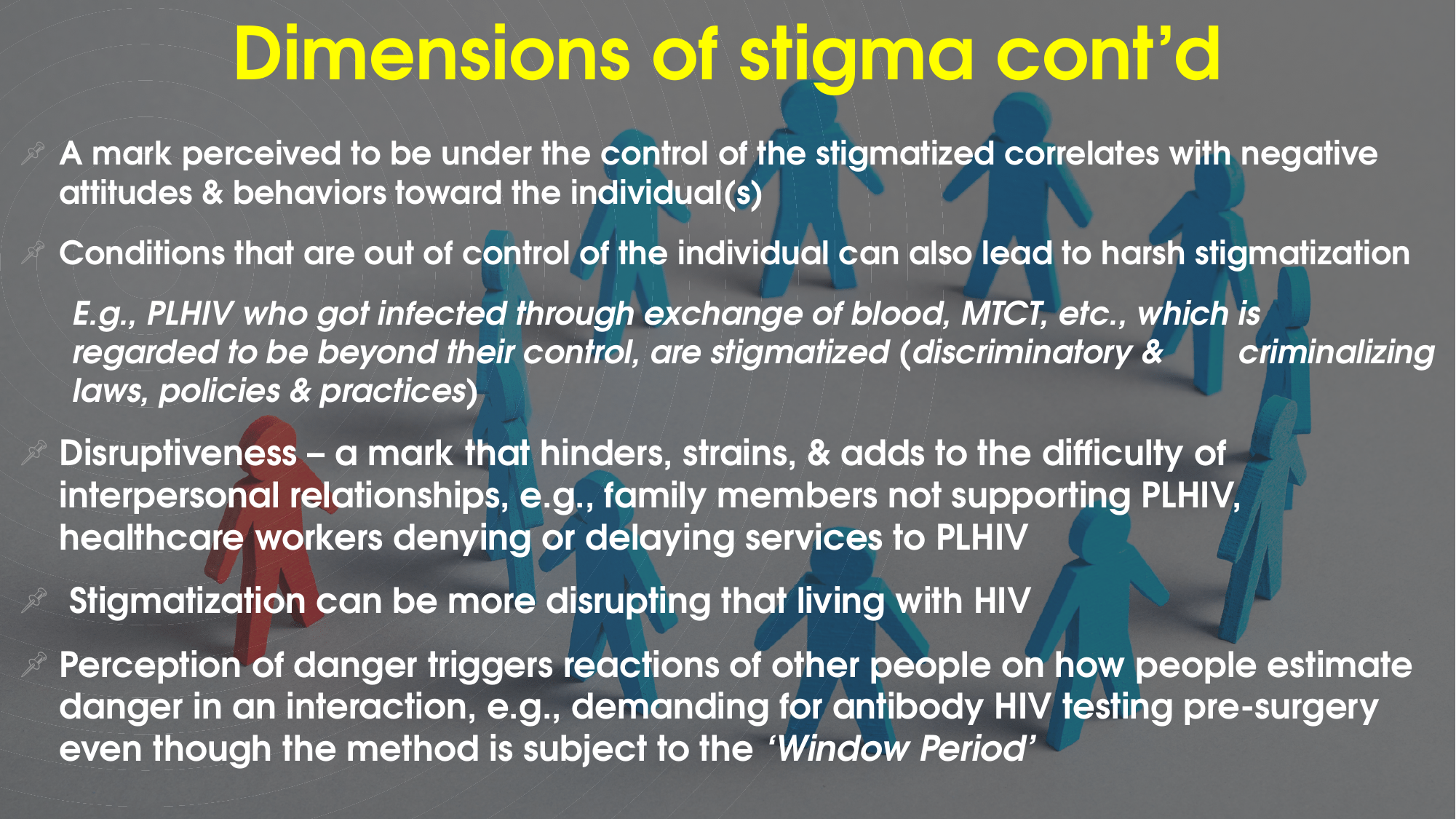

# Dimensions of stigma cont’d
A mark perceived to be under the control of the stigmatized correlates with negative attitudes & behaviors toward the individual(s)
Conditions that are out of control of the individual can also lead to harsh stigmatization
	E.g., PLHIV who got infected through exchange of blood, MTCT, etc., which is 	regarded to be beyond their control, are stigmatized (discriminatory & 	criminalizing laws, policies & practices)
Disruptiveness – a mark that hinders, strains, & adds to the difficulty of interpersonal relationships, e.g., family members not supporting PLHIV, healthcare workers denying or delaying services to PLHIV
 Stigmatization can be more disrupting that living with HIV
Perception of danger triggers reactions of other people on how people estimate danger in an interaction, e.g., demanding for antibody HIV testing pre-surgery even though the method is subject to the ‘Window Period’